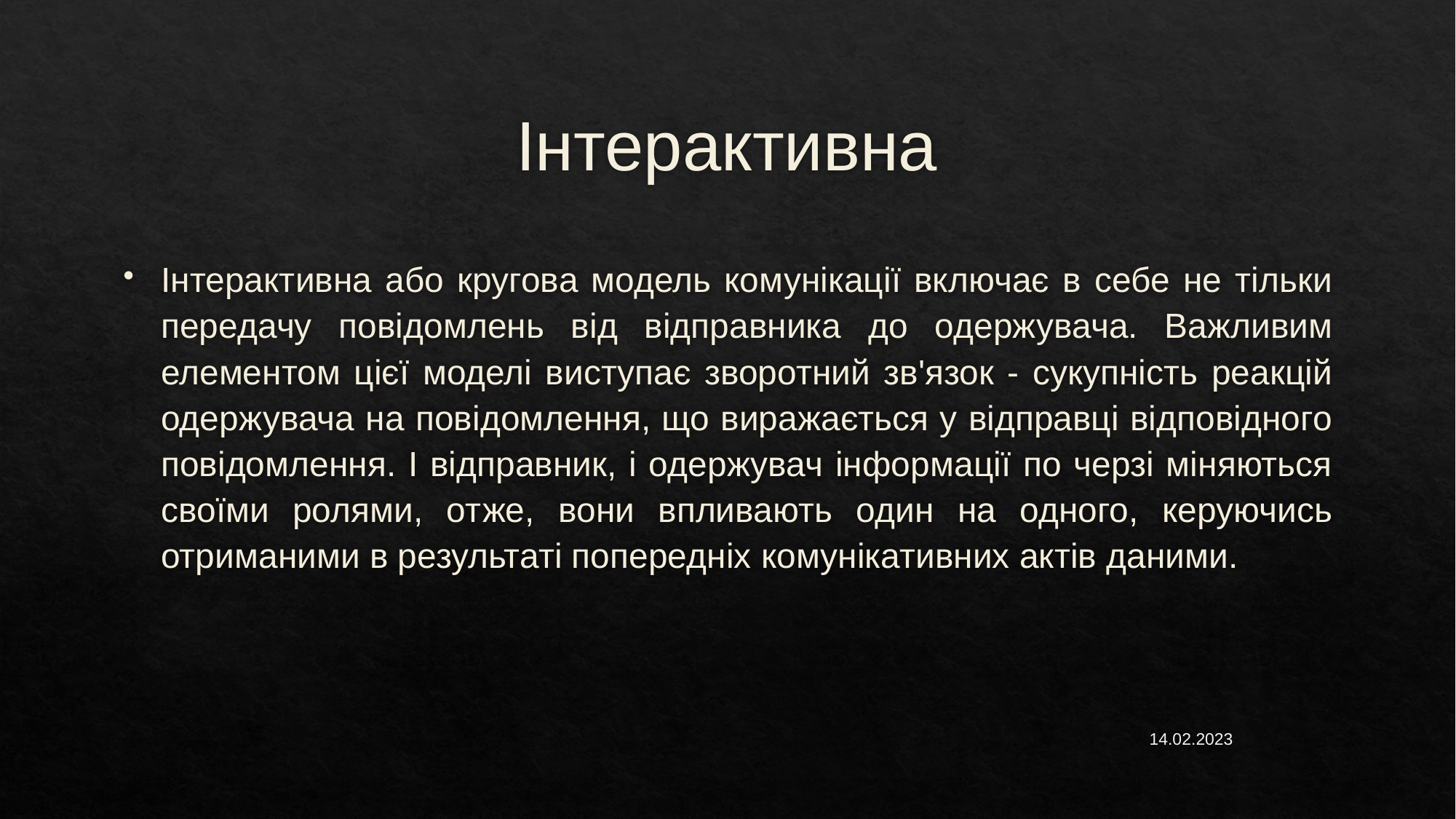

# Інтерактивна
Інтерактивна або кругова модель комунікації включає в себе не тільки передачу повідомлень від відправника до одержувача. Важливим елементом цієї моделі виступає зворотний зв'язок - сукупність реакцій одержувача на повідомлення, що виражається у відправці відповідного повідомлення. І відправник, і одержувач інформації по черзі міняються своїми ролями, отже, вони впливають один на одного, керуючись отриманими в результаті попередніх комунікативних актів даними.
14.02.2023